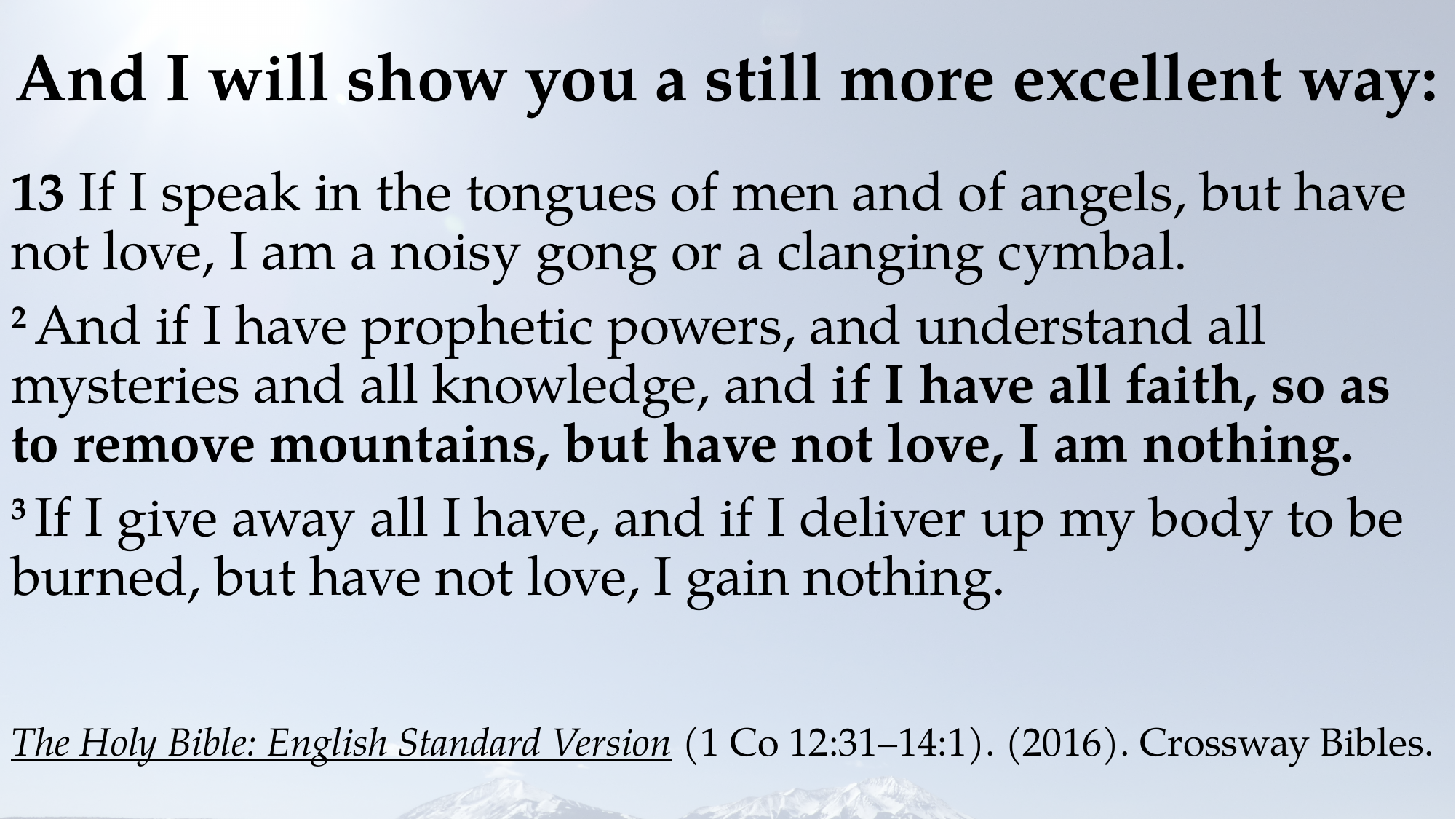

# And I will show you a still more excellent way:
13 If I speak in the tongues of men and of angels, but have not love, I am a noisy gong or a clanging cymbal.
2 And if I have prophetic powers, and understand all mysteries and all knowledge, and if I have all faith, so as to remove mountains, but have not love, I am nothing.
3 If I give away all I have, and if I deliver up my body to be burned, but have not love, I gain nothing.

The Holy Bible: English Standard Version (1 Co 12:31–14:1). (2016). Crossway Bibles.